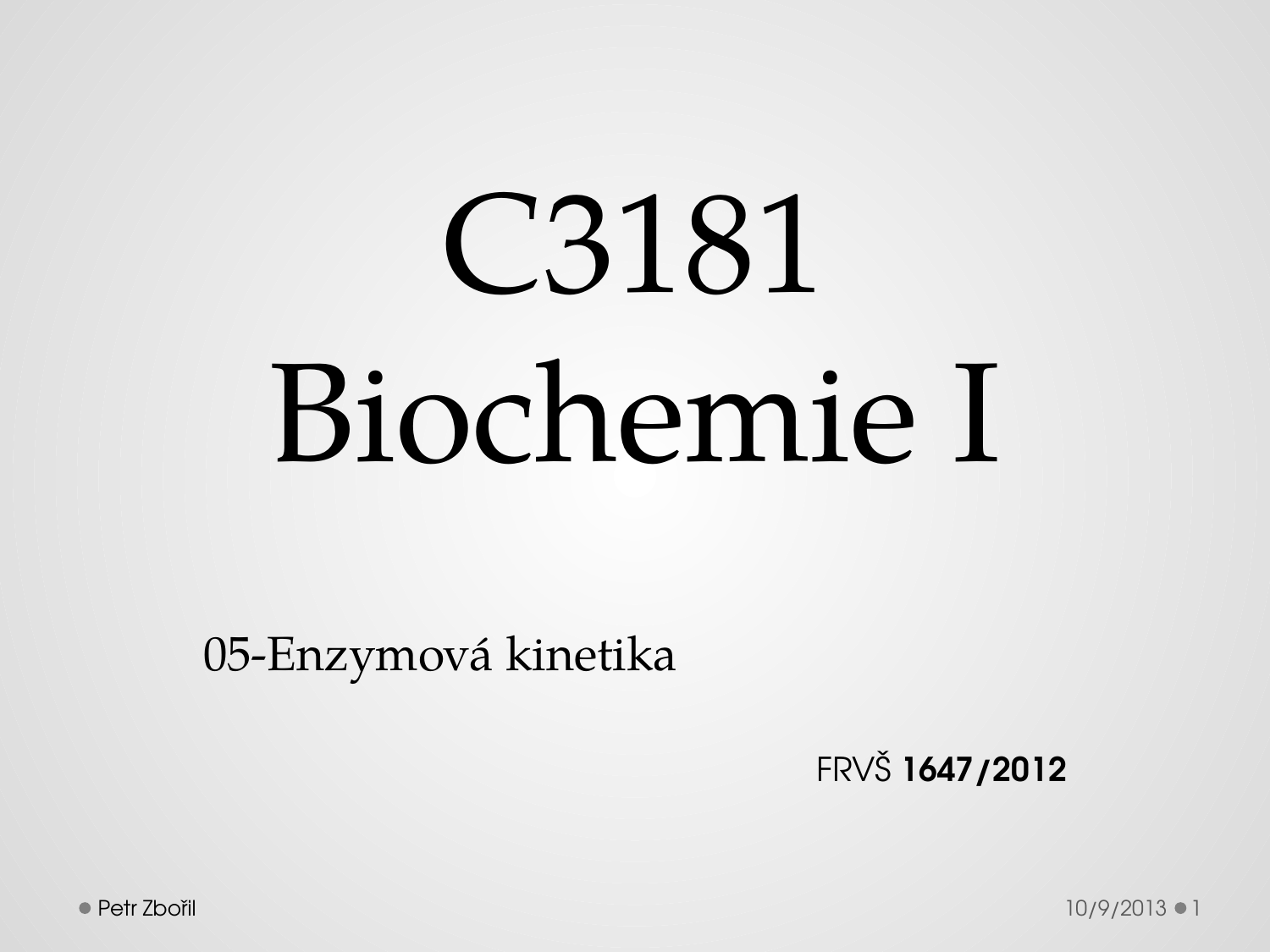

# C3181 Biochemie I
05-Enzymová kinetika

FRVŠ 1647/2012

Petr Zbořil
10/9/2013
1